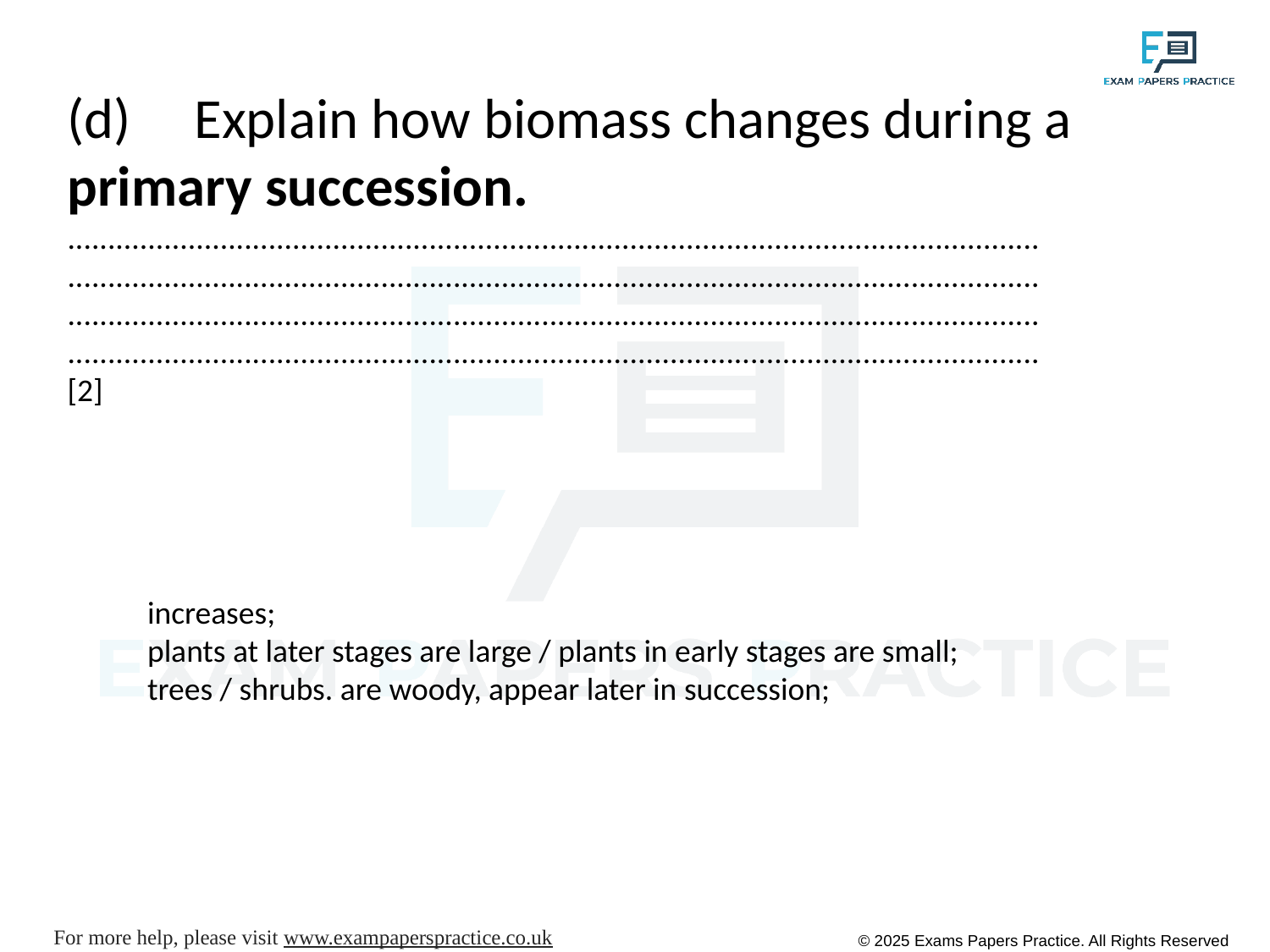

(d)	Explain how biomass changes during a primary succession.
.........................................................................................................................
.........................................................................................................................
.........................................................................................................................
.........................................................................................................................
[2]
increases;
plants at later stages are large / plants in early stages are small;
trees / shrubs. are woody, appear later in succession;